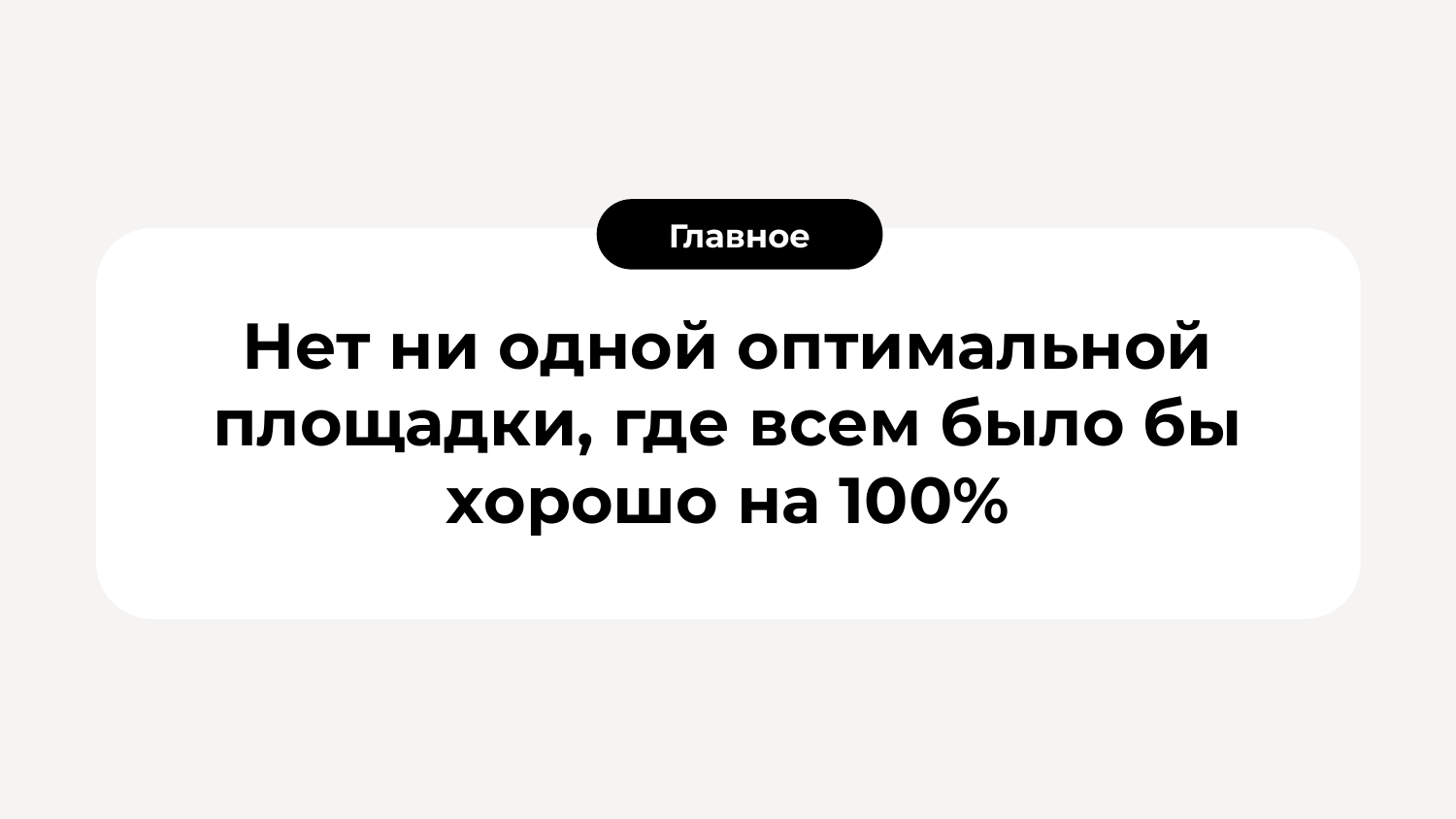

Главное

Нет ни одной оптимальной площадки, где всем было бы хорошо на 100%